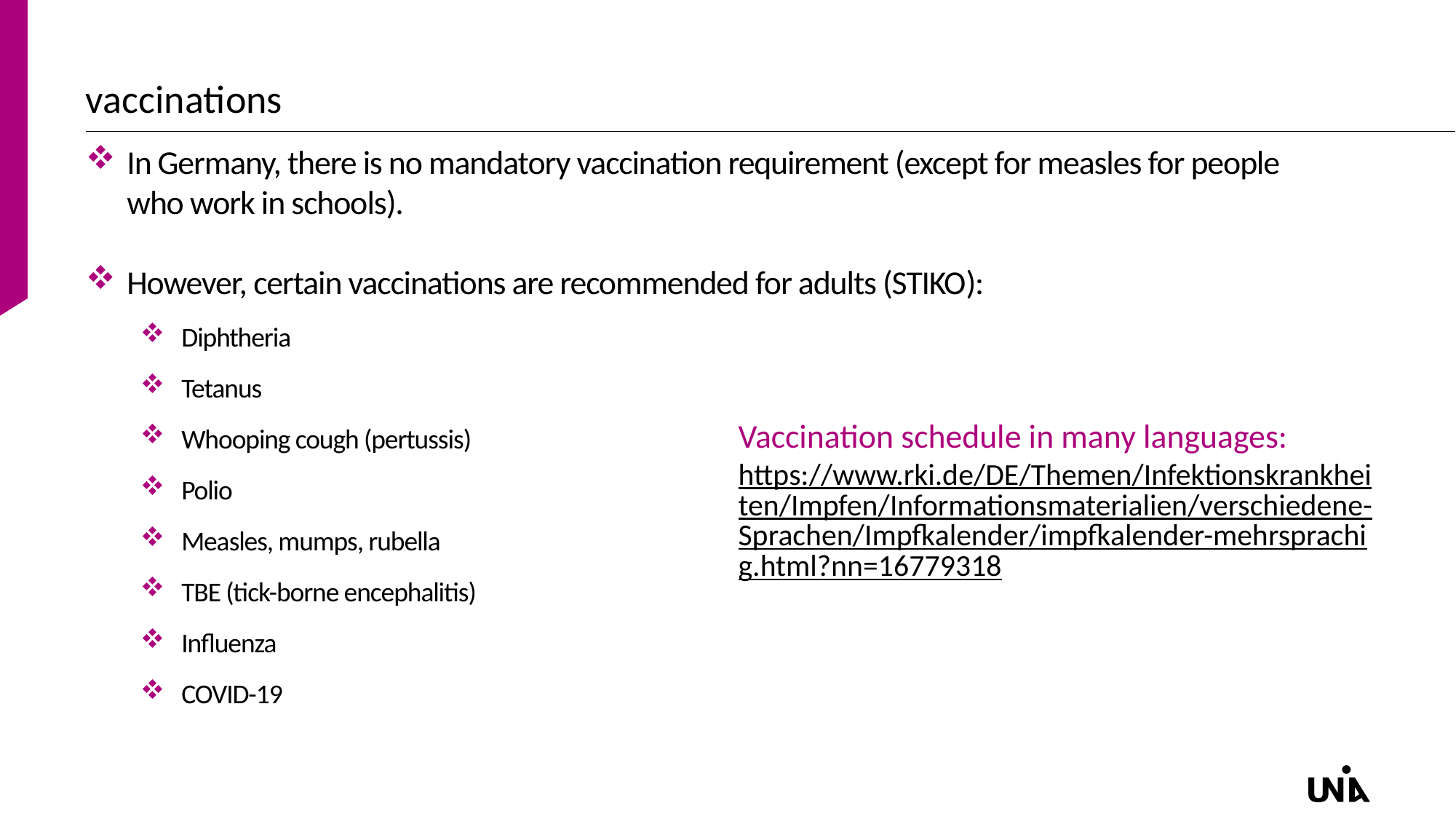

# vaccinations
In Germany, there is no mandatory vaccination requirement (except for measles for people who work in schools).

However, certain vaccinations are recommended for adults (STIKO):
Diphtheria
Tetanus
Whooping cough (pertussis)
Polio
Measles, mumps, rubella
TBE (tick-borne encephalitis)
Influenza
COVID-19

Vaccination schedule in many languages:
https://www.rki.de/DE/Themen/Infektionskrankheiten/Impfen/Informationsmaterialien/verschiedene-Sprachen/Impfkalender/impfkalender-mehrsprachig.html?nn=16779318